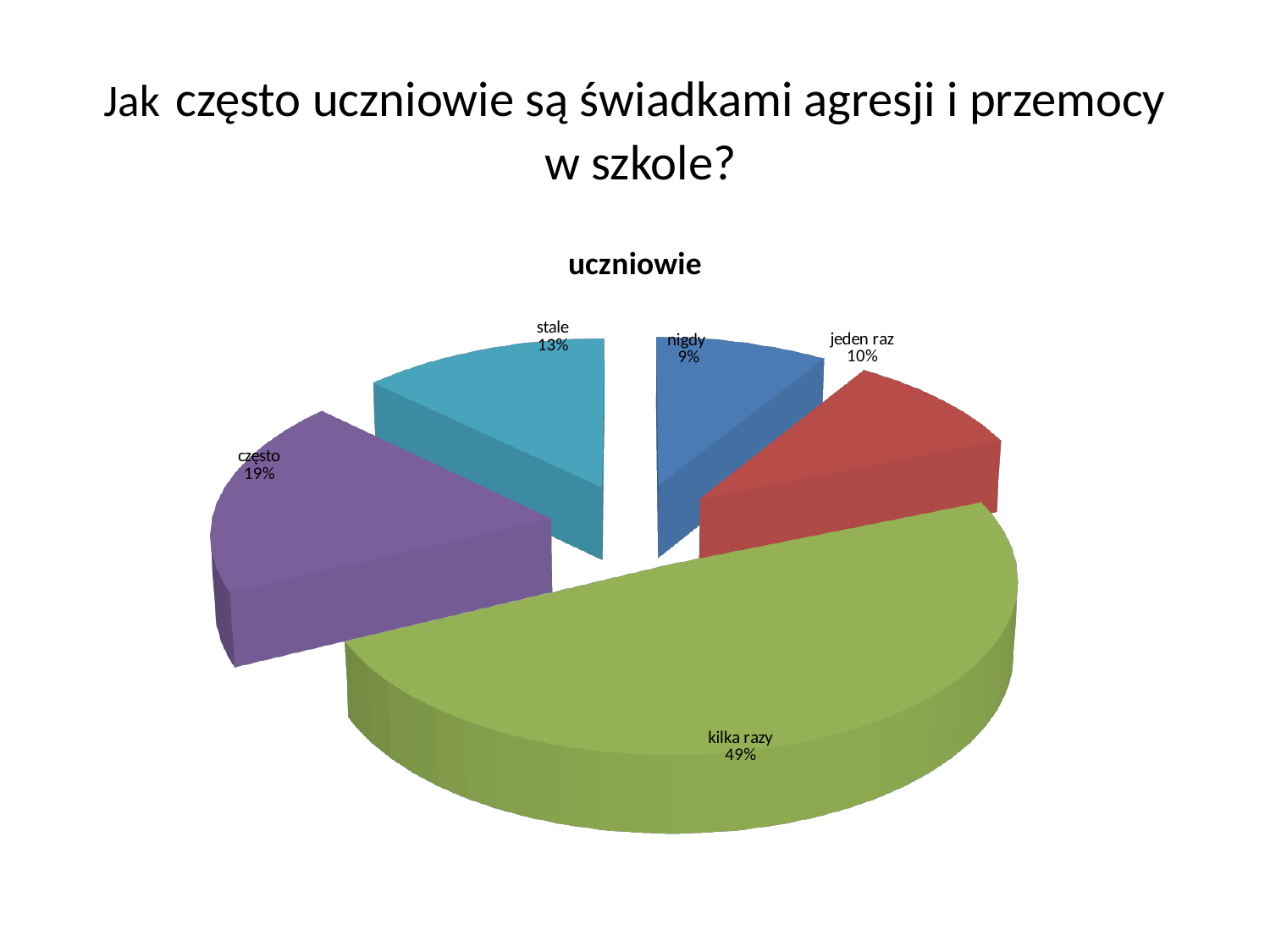

# Jak często uczniowie są świadkami agresji i przemocy w szkole?

[unsupported chart]